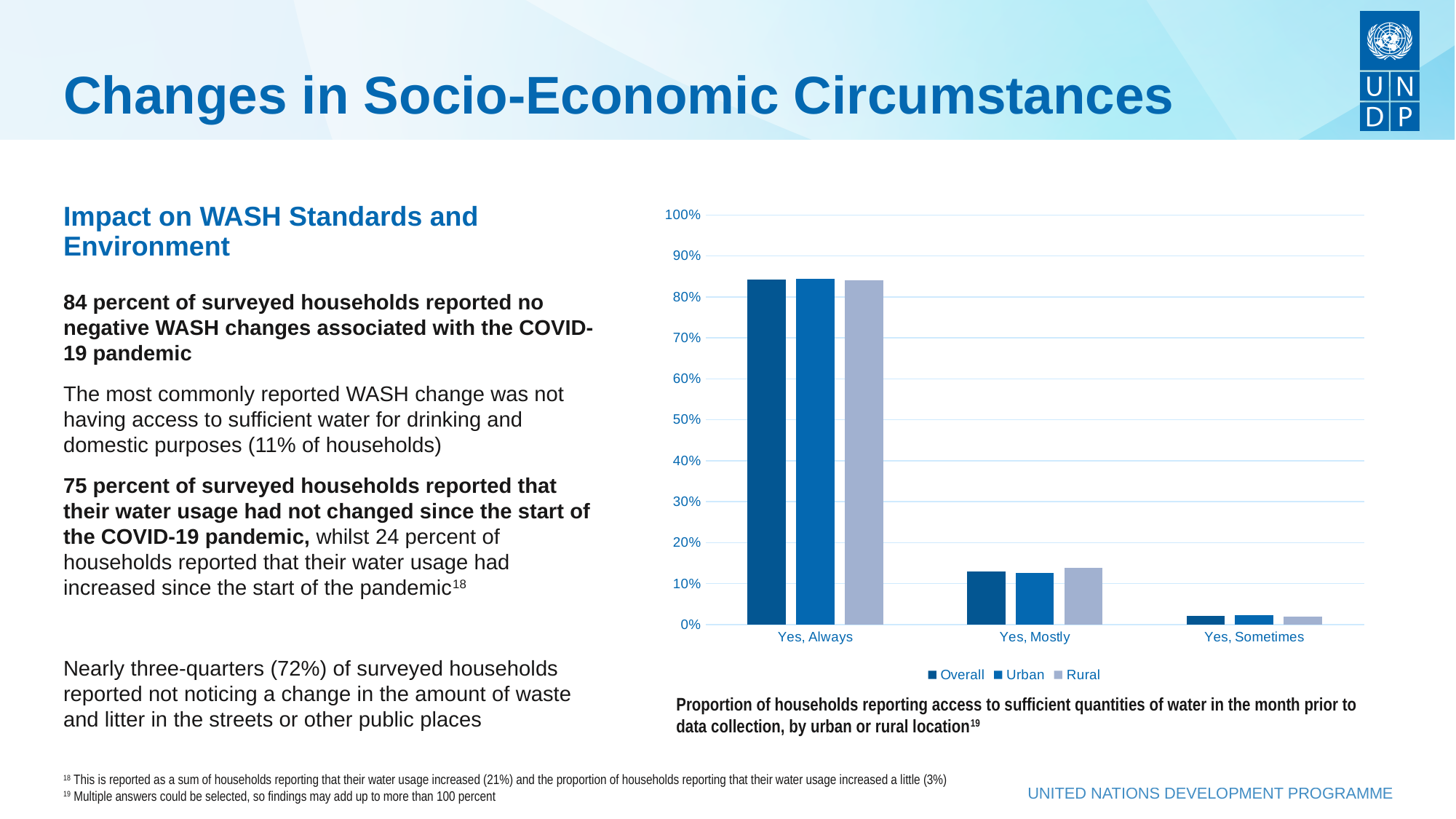

# Changes in Socio-Economic Circumstances

### Chart

| Category | Overall | Urban | Rural |
|---|---|---|---|
| Yes, Always | 0.842 | 0.844 | 0.841 |
| Yes, Mostly | 0.13 | 0.126 | 0.139 |
| Yes, Sometimes | 0.022 | 0.024 | 0.019 |
Impact on WASH Standards and Environment
84 percent of surveyed households reported no negative WASH changes associated with the COVID-19 pandemic
The most commonly reported WASH change was not having access to sufficient water for drinking and domestic purposes (11% of households)
75 percent of surveyed households reported that their water usage had not changed since the start of the COVID-19 pandemic, whilst 24 percent of households reported that their water usage had increased since the start of the pandemic18

Nearly three-quarters (72%) of surveyed households reported not noticing a change in the amount of waste and litter in the streets or other public places
Proportion of households reporting access to sufficient quantities of water in the month prior to data collection, by urban or rural location19
18 This is reported as a sum of households reporting that their water usage increased (21%) and the proportion of households reporting that their water usage increased a little (3%)
19 Multiple answers could be selected, so findings may add up to more than 100 percent